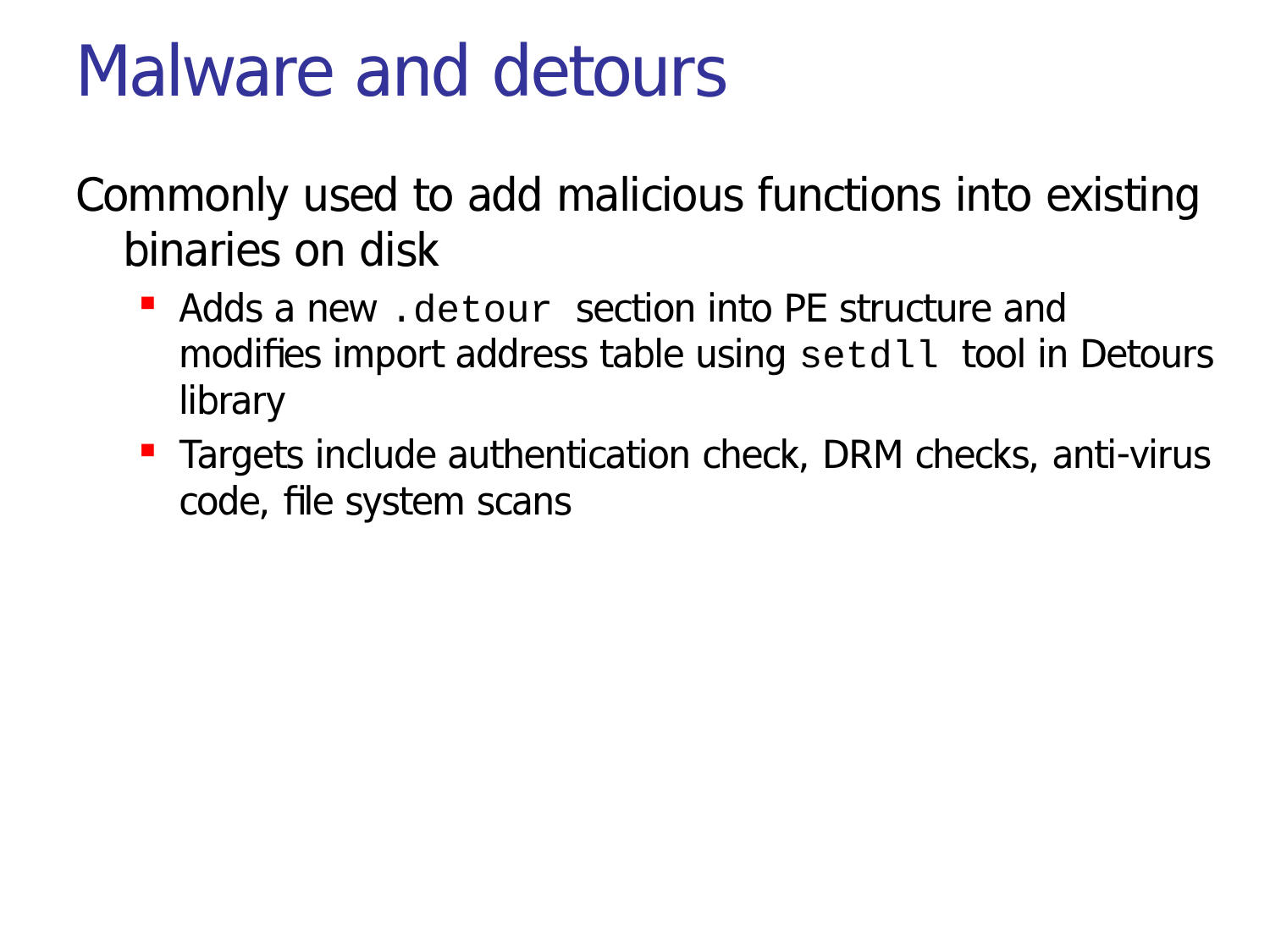

# Malware and detours
Commonly used to add malicious functions into existing binaries on disk
Adds a new .detour section into PE structure and modifies import address table using setdll tool in Detours library
Targets include authentication check, DRM checks, anti-virus code, file system scans